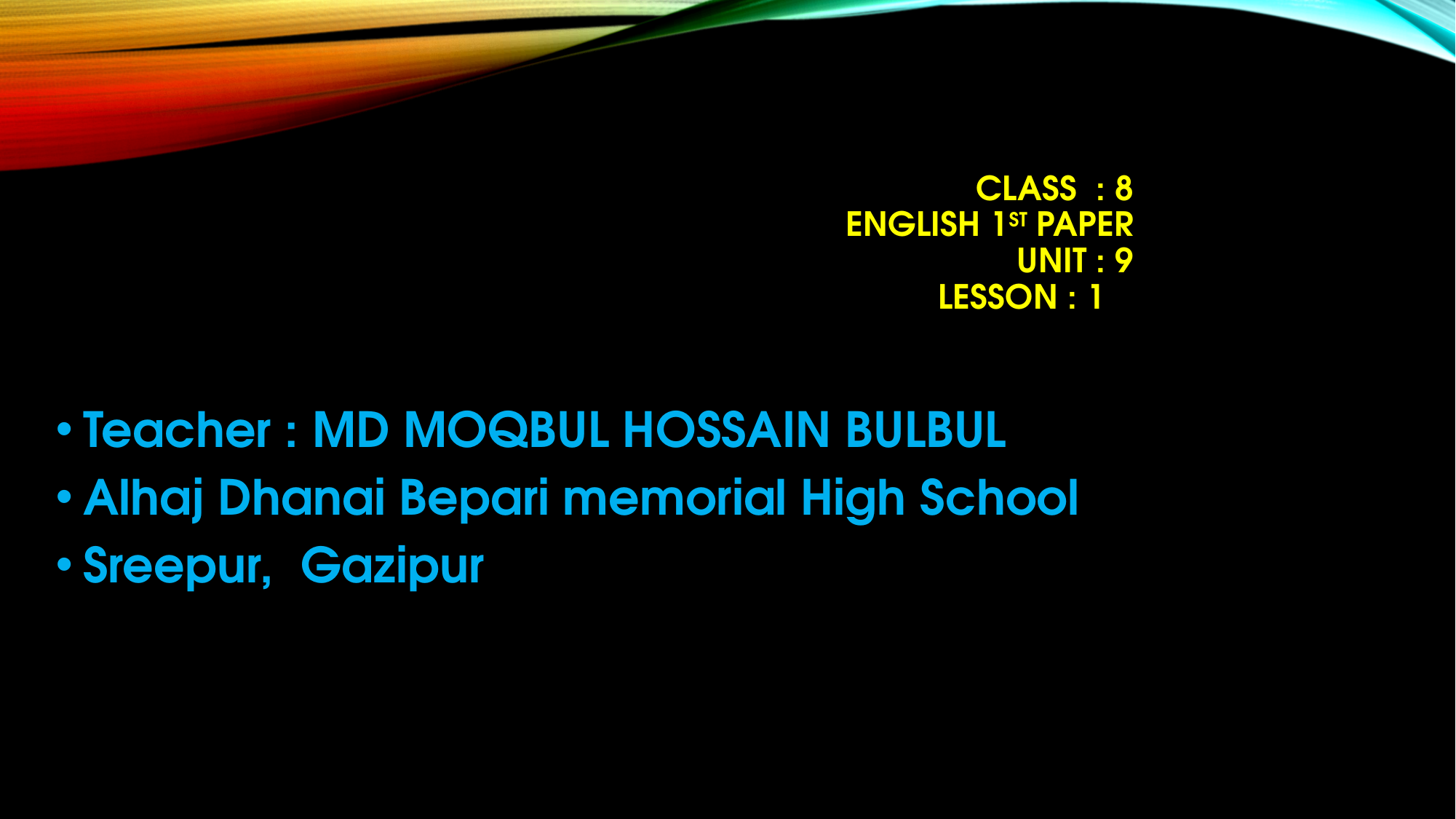

# Class  : 8 English 1st paper Unit : 9 Lesson : 1
Teacher : MD MOQBUL HOSSAIN BULBUL
Alhaj Dhanai Bepari memorial High School
Sreepur,  Gazipur